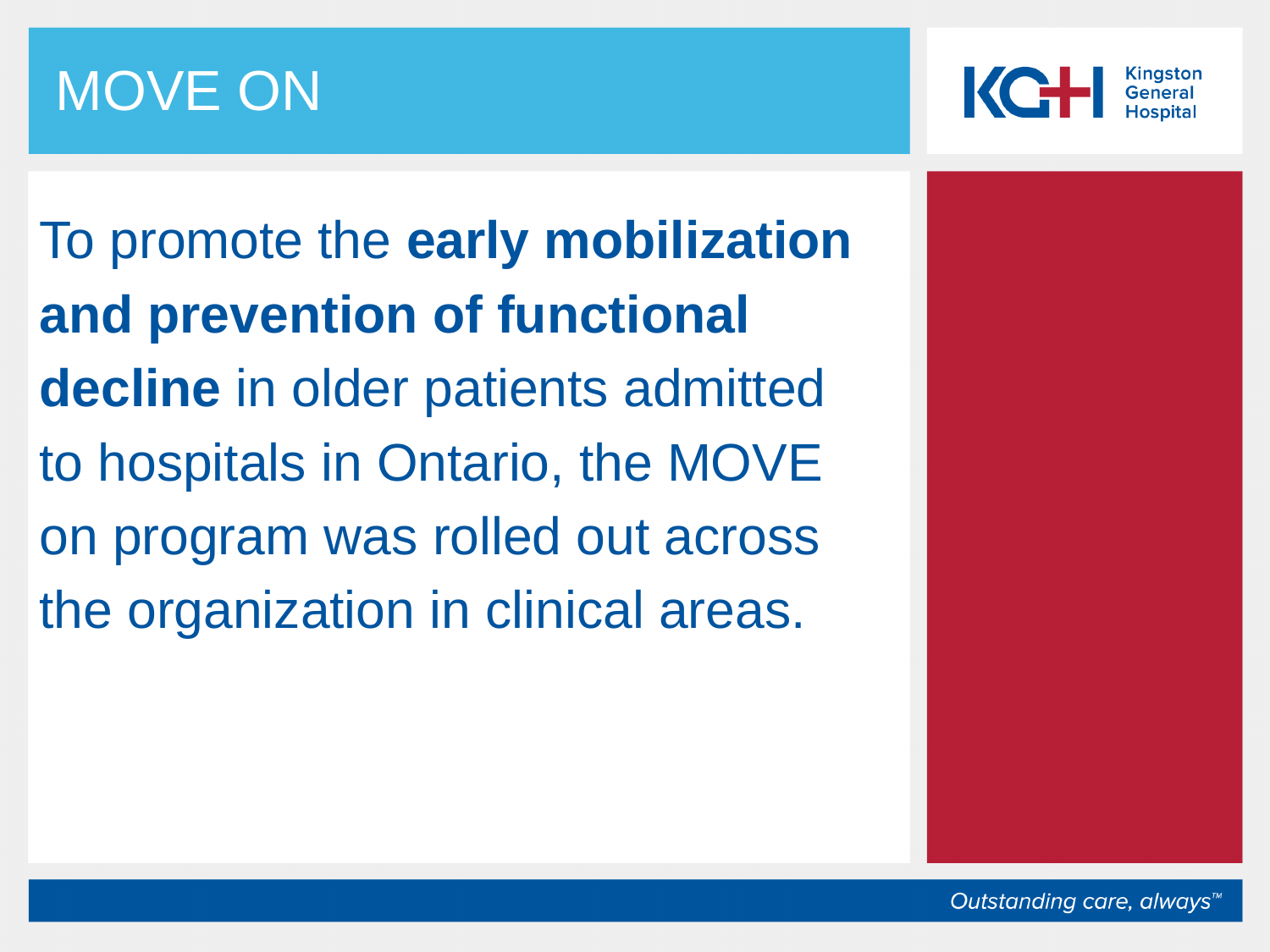

# MOVE ON
To promote the early mobilization
and prevention of functional
decline in older patients admitted
to hospitals in Ontario, the MOVE
on program was rolled out across
the organization in clinical areas.